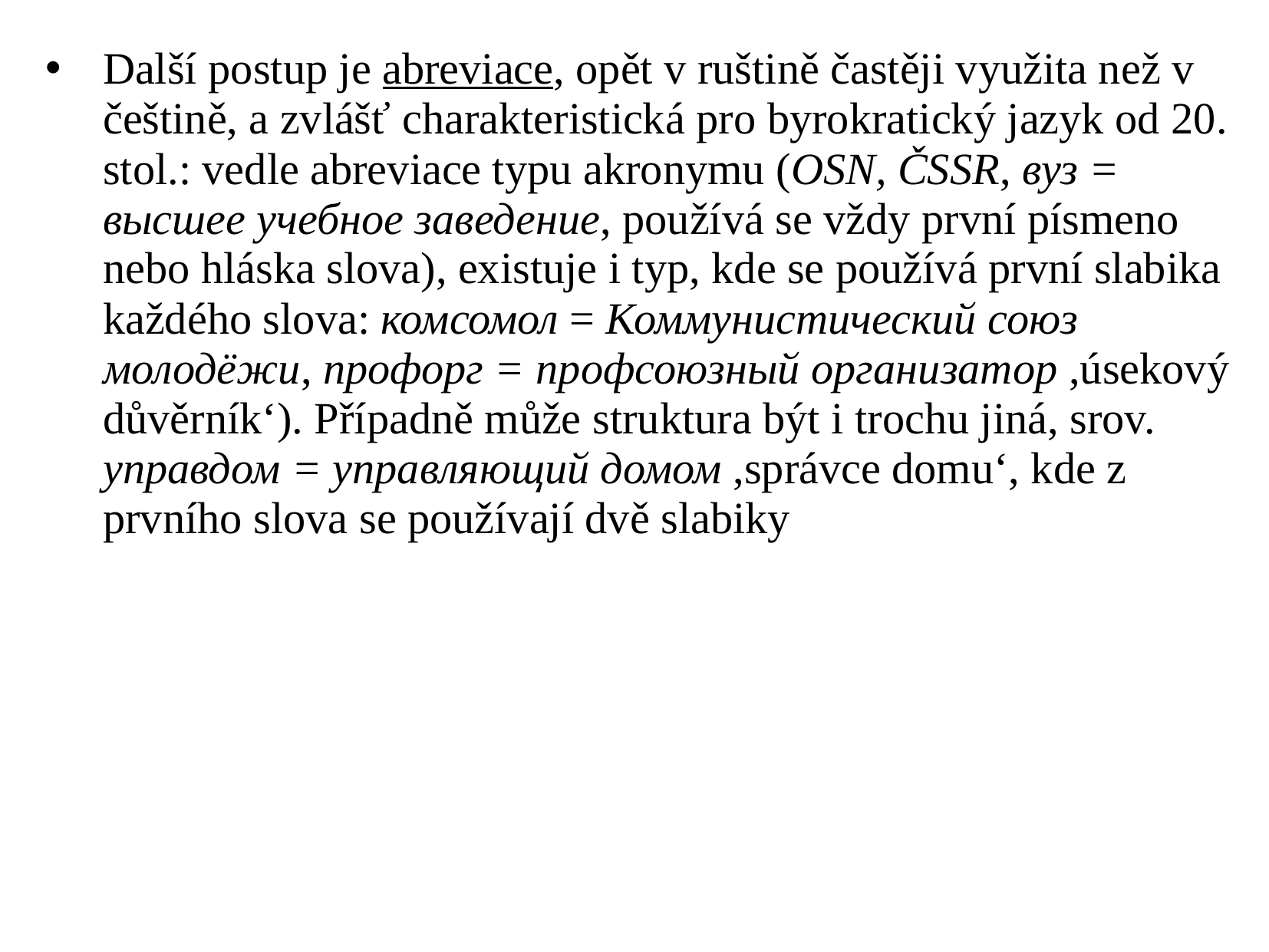

Další postup je abreviace, opět v ruštině častěji využita než v češtině, a zvlášť charakteristická pro byrokratický jazyk od 20. stol.: vedle abreviace typu akronymu (OSN, ČSSR, вуз = высшее учебное заведение, používá se vždy první písmeno nebo hláska slova), existuje i typ, kde se používá první slabika každého slova: комсомол = Коммунистический союз молодёжи, профорг = профсоюзный организатор ,úsekový důvěrník‘). Případně může struktura být i trochu jiná, srov. управдом = управляющий домом ,správce domu‘, kde z prvního slova se používají dvě slabiky